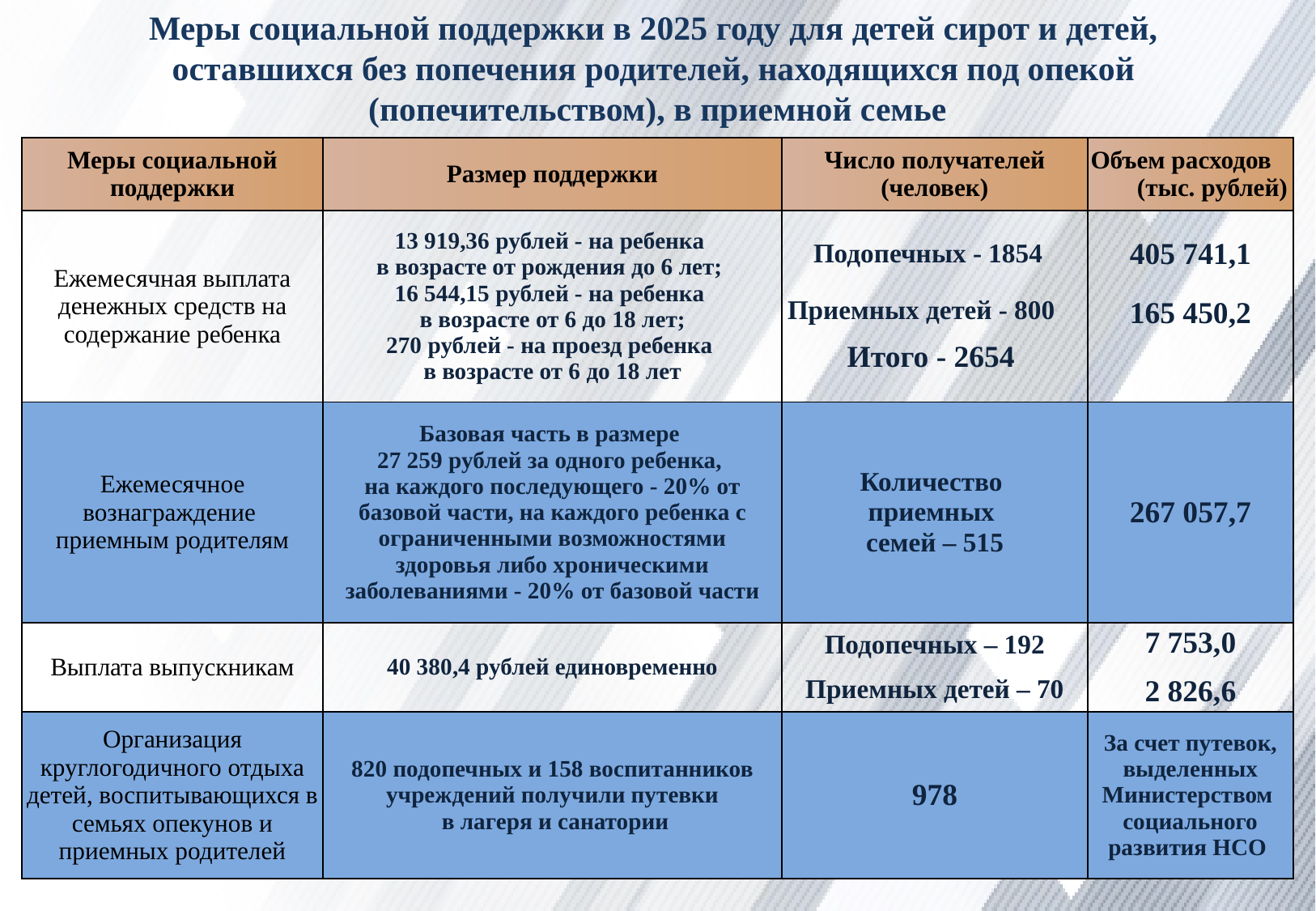

Меры социальной поддержки в 2025 году для детей сирот и детей,
оставшихся без попечения родителей, находящихся под опекой
(попечительством), в приемной семье
| Меры социальной поддержки | Размер поддержки | Число получателей (человек) | Объем расходов (тыс. рублей) |
| --- | --- | --- | --- |
| Ежемесячная выплата денежных средств на содержание ребенка | 13 919,36 рублей - на ребенка в возрасте от рождения до 6 лет; 16 544,15 рублей - на ребенка в возрасте от 6 до 18 лет; 270 рублей - на проезд ребенка в возрасте от 6 до 18 лет | Подопечных - 1854 Приемных детей - 800 Итого - 2654 | 405 741,1 165 450,2 |
| Ежемесячное вознаграждение приемным родителям | Базовая часть в размере 27 259 рублей за одного ребенка, на каждого последующего - 20% от базовой части, на каждого ребенка с ограниченными возможностями здоровья либо хроническими заболеваниями - 20% от базовой части | Количество приемных семей – 515 | 267 057,7 |
| Выплата выпускникам | 40 380,4 рублей единовременно | Подопечных – 192 Приемных детей – 70 | 7 753,0 2 826,6 |
| Организация круглогодичного отдыха детей, воспитывающихся в семьях опекунов и приемных родителей | 820 подопечных и 158 воспитанников учреждений получили путевки в лагеря и санатории | 978 | За счет путевок, выделенных Министерством социального развития НСО |